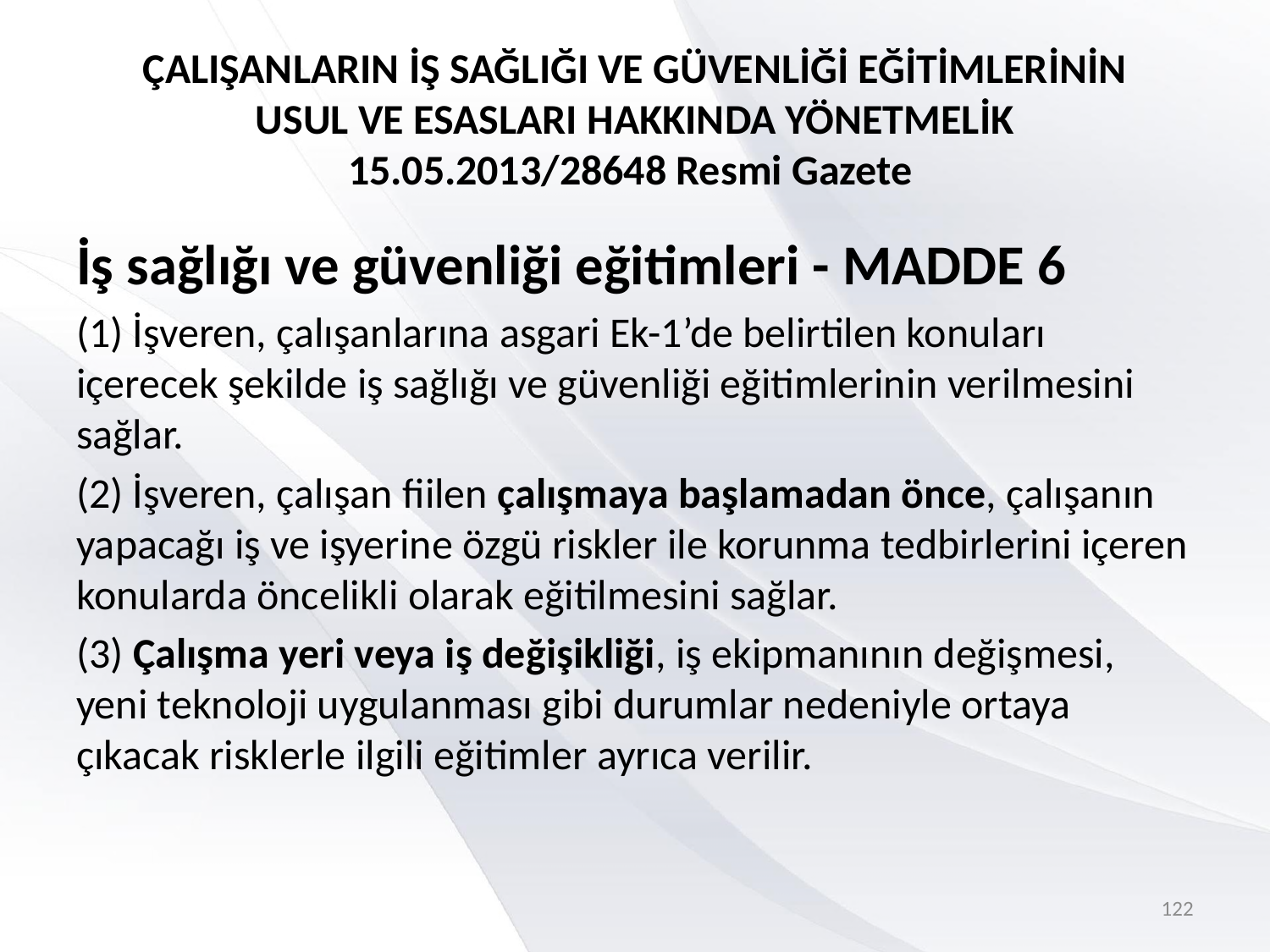

# ÇALIŞANLARIN İŞ SAĞLIĞI VE GÜVENLİĞİ EĞİTİMLERİNİN USUL VE ESASLARI HAKKINDA YÖNETMELİK 15.05.2013/28648 Resmi Gazete
İş sağlığı ve güvenliği eğitimleri - MADDE 6
(1) İşveren, çalışanlarına asgari Ek-1’de belirtilen konuları içerecek şekilde iş sağlığı ve güvenliği eğitimlerinin verilmesini sağlar.
(2) İşveren, çalışan fiilen çalışmaya başlamadan önce, çalışanın yapacağı iş ve işyerine özgü riskler ile korunma tedbirlerini içeren konularda öncelikli olarak eğitilmesini sağlar.
(3) Çalışma yeri veya iş değişikliği, iş ekipmanının değişmesi, yeni teknoloji uygulanması gibi durumlar nedeniyle ortaya çıkacak risklerle ilgili eğitimler ayrıca verilir.

122